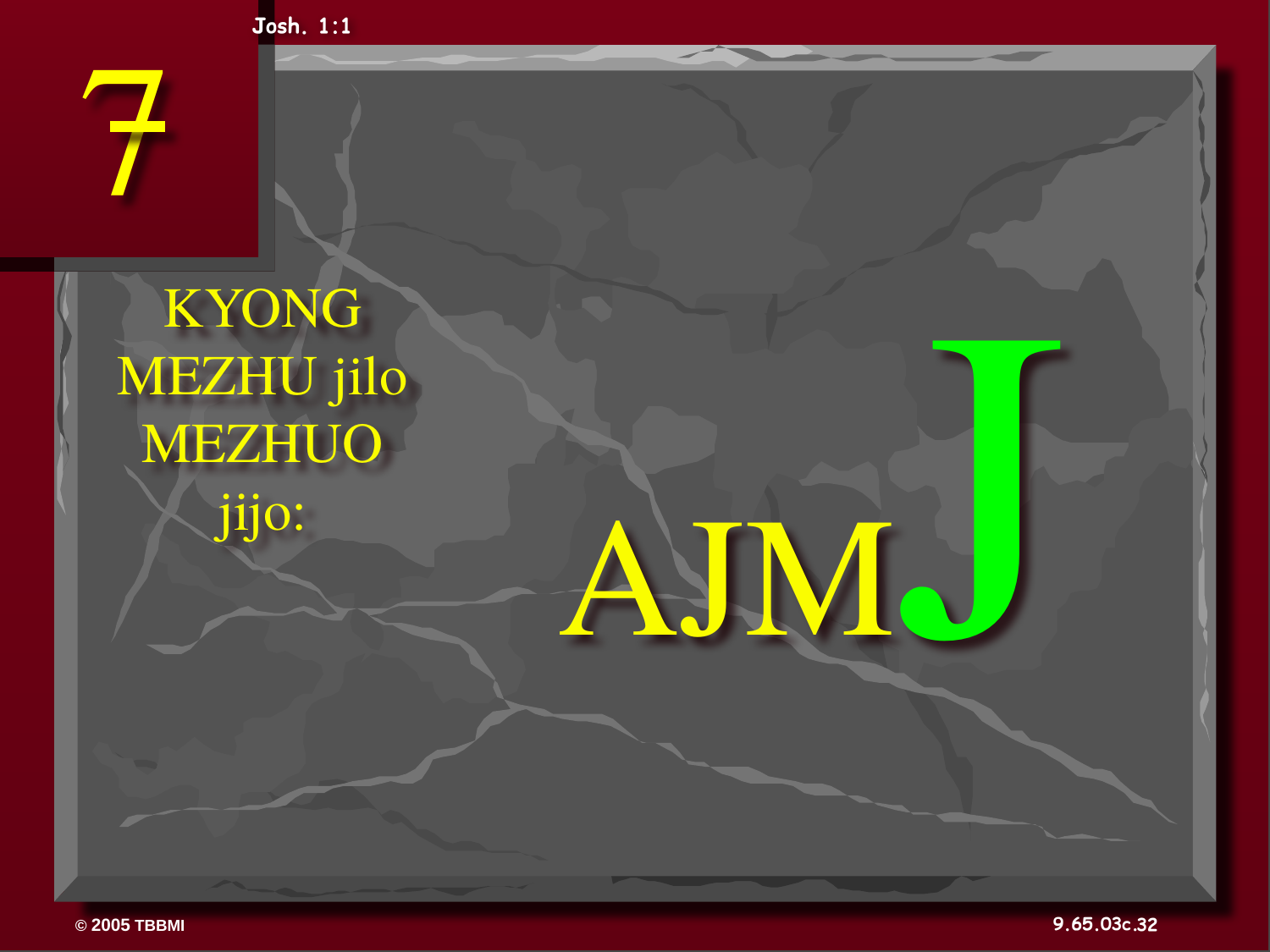

7

Josh. 1:1

AJMJ
KYONG MEZHU jilo MEZHUO jijo:
32